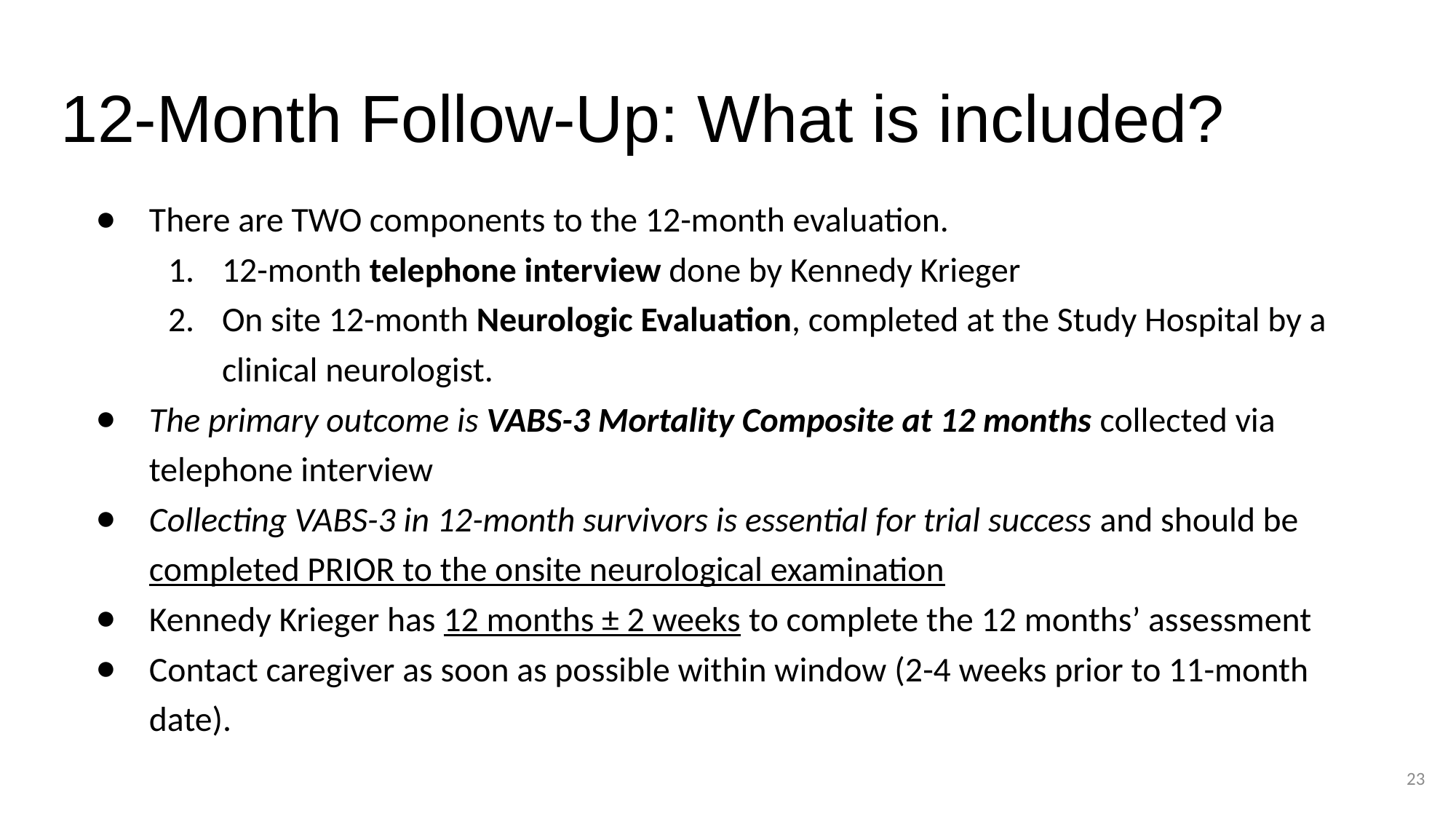

# 12-Month Follow-Up: What is included?
There are TWO components to the 12-month evaluation.
12-month telephone interview done by Kennedy Krieger
On site 12-month Neurologic Evaluation, completed at the Study Hospital by a clinical neurologist.
The primary outcome is VABS-3 Mortality Composite at 12 months collected via telephone interview
Collecting VABS-3 in 12-month survivors is essential for trial success and should be completed PRIOR to the onsite neurological examination
Kennedy Krieger has 12 months ± 2 weeks to complete the 12 months’ assessment
Contact caregiver as soon as possible within window (2-4 weeks prior to 11-month date).

23